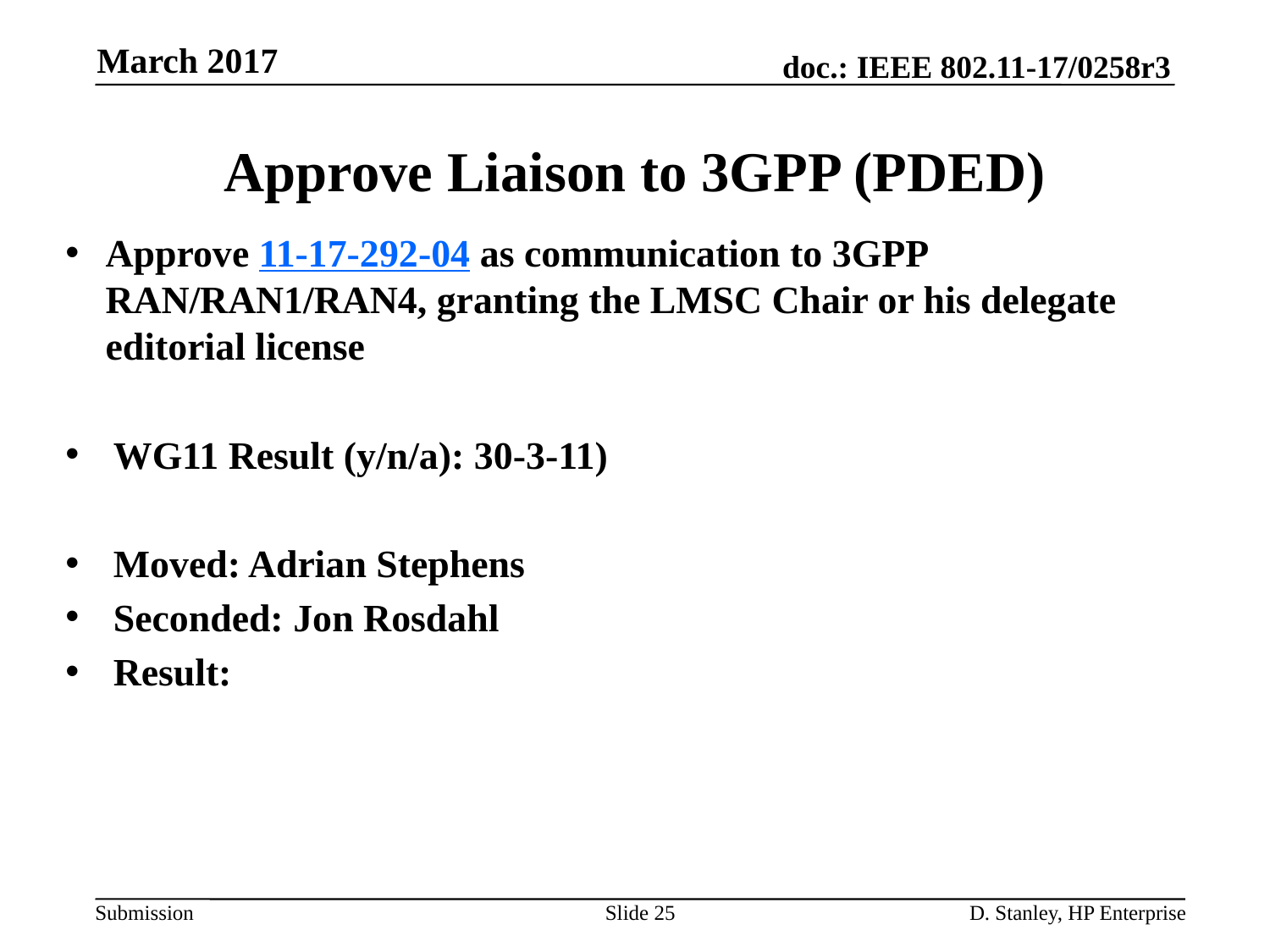

March 2017
# Approve Liaison to 3GPP (PDED)
Approve 11-17-292-04 as communication to 3GPP RAN/RAN1/RAN4, granting the LMSC Chair or his delegate editorial license

WG11 Result (y/n/a): 30-3-11)

Moved: Adrian Stephens
Seconded: Jon Rosdahl
Result:

Slide 25
D. Stanley, HP Enterprise